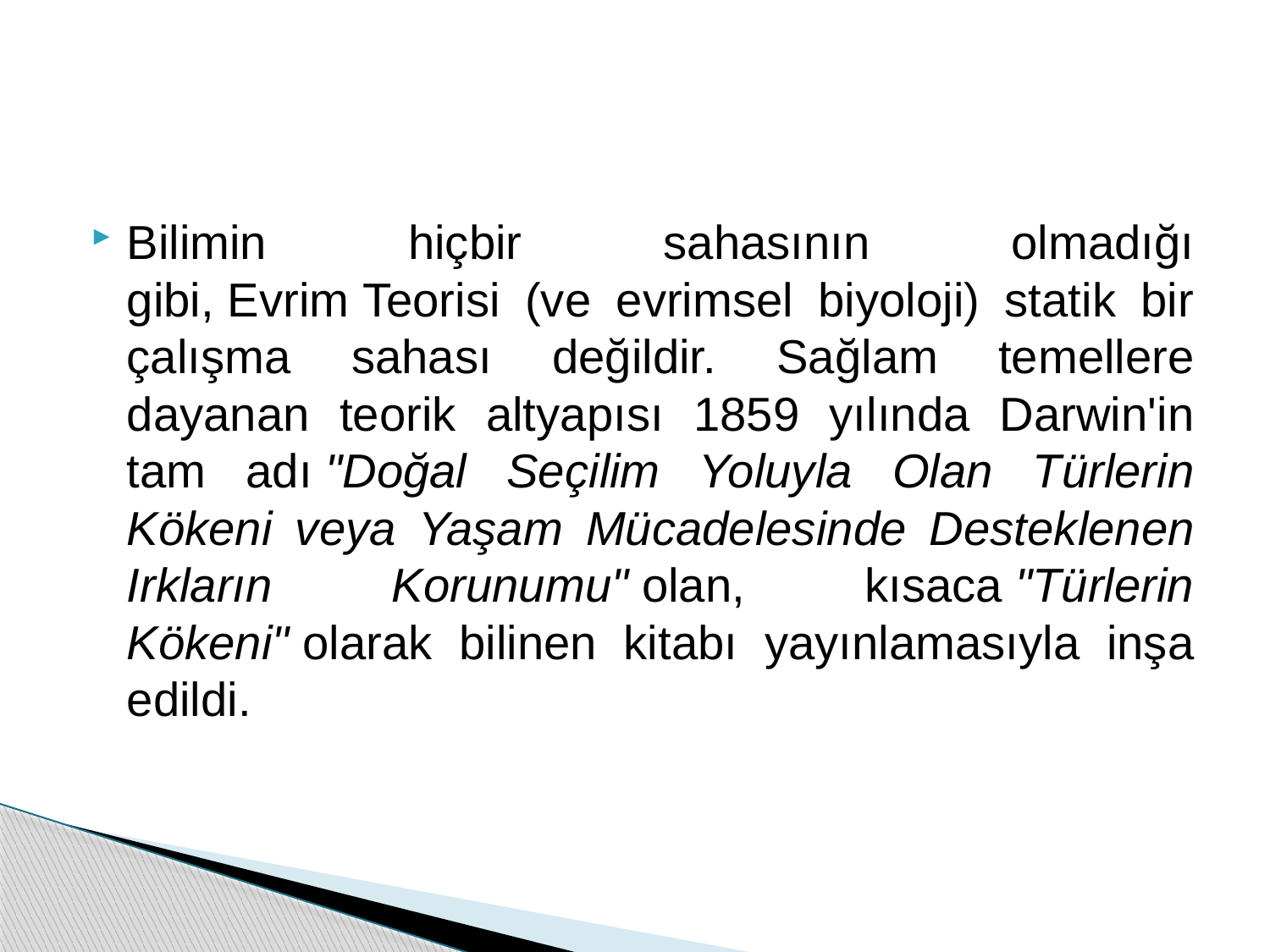

#
Bilimin hiçbir sahasının olmadığı gibi, Evrim Teorisi (ve evrimsel biyoloji) statik bir çalışma sahası değildir. Sağlam temellere dayanan teorik altyapısı 1859 yılında Darwin'in tam adı "Doğal Seçilim Yoluyla Olan Türlerin Kökeni veya Yaşam Mücadelesinde Desteklenen Irkların Korunumu" olan, kısaca "Türlerin Kökeni" olarak bilinen kitabı yayınlamasıyla inşa edildi.